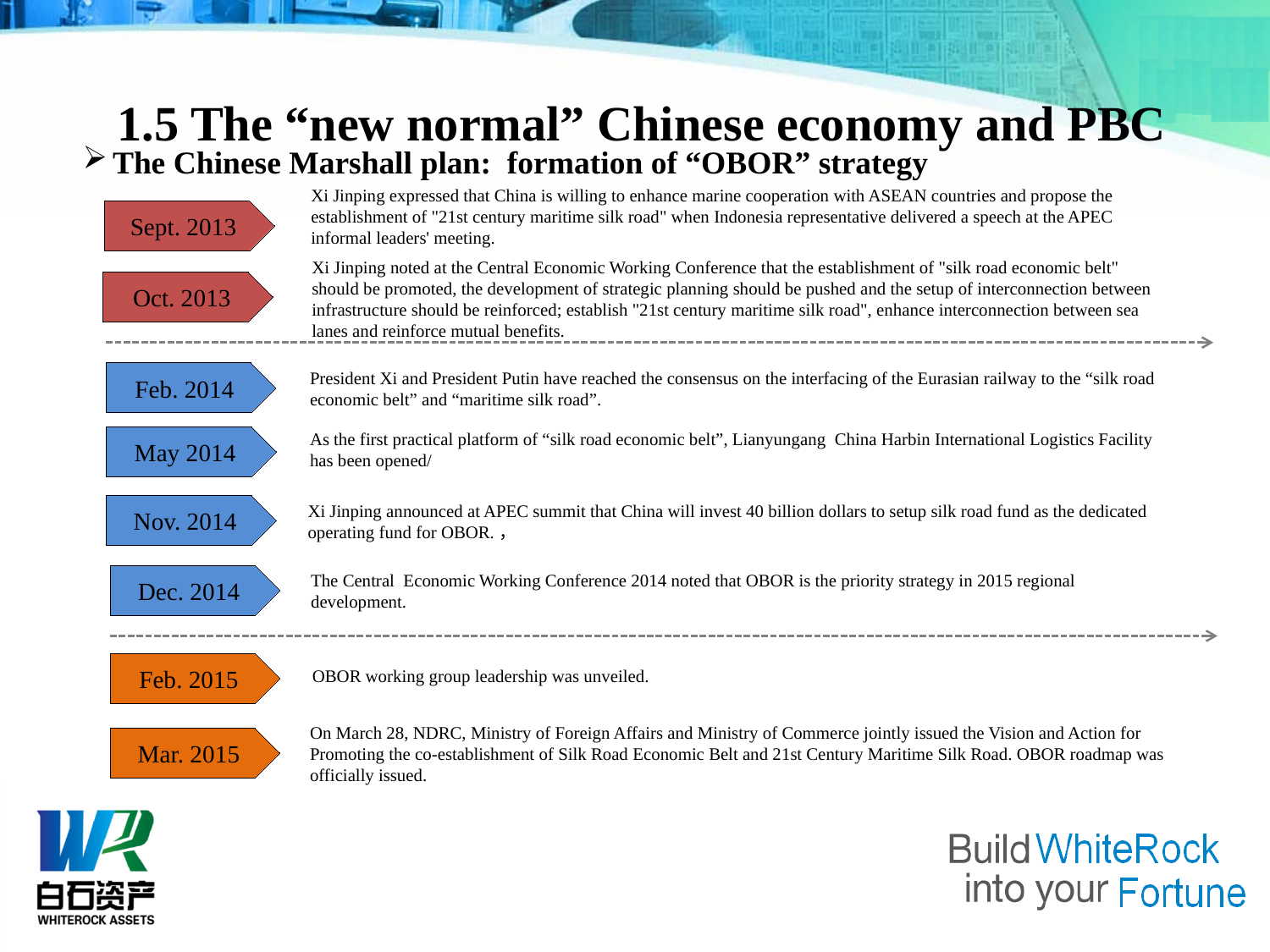

1.5 The “new normal” Chinese economy and PBC
The Chinese Marshall plan:  formation of “OBOR” strategy
Xi Jinping expressed that China is willing to enhance marine cooperation with ASEAN countries and propose the establishment of "21st century maritime silk road" when Indonesia representative delivered a speech at the APEC informal leaders' meeting.
Sept. 2013
Xi Jinping noted at the Central Economic Working Conference that the establishment of "silk road economic belt" should be promoted, the development of strategic planning should be pushed and the setup of interconnection between infrastructure should be reinforced; establish "21st century maritime silk road", enhance interconnection between sea lanes and reinforce mutual benefits.
Oct. 2013
Feb. 2014
President Xi and President Putin have reached the consensus on the interfacing of the Eurasian railway to the “silk road economic belt” and “maritime silk road”.
As the first practical platform of “silk road economic belt”, Lianyungang  China Harbin International Logistics Facility has been opened/
May 2014
Nov. 2014
Xi Jinping announced at APEC summit that China will invest 40 billion dollars to setup silk road fund as the dedicated operating fund for OBOR.，
The Central  Economic Working Conference 2014 noted that OBOR is the priority strategy in 2015 regional development.
Dec. 2014
OBOR working group leadership was unveiled.
Feb. 2015
Mar. 2015
On March 28, NDRC, Ministry of Foreign Affairs and Ministry of Commerce jointly issued the Vision and Action for Promoting the co-establishment of Silk Road Economic Belt and 21st Century Maritime Silk Road. OBOR roadmap was officially issued.